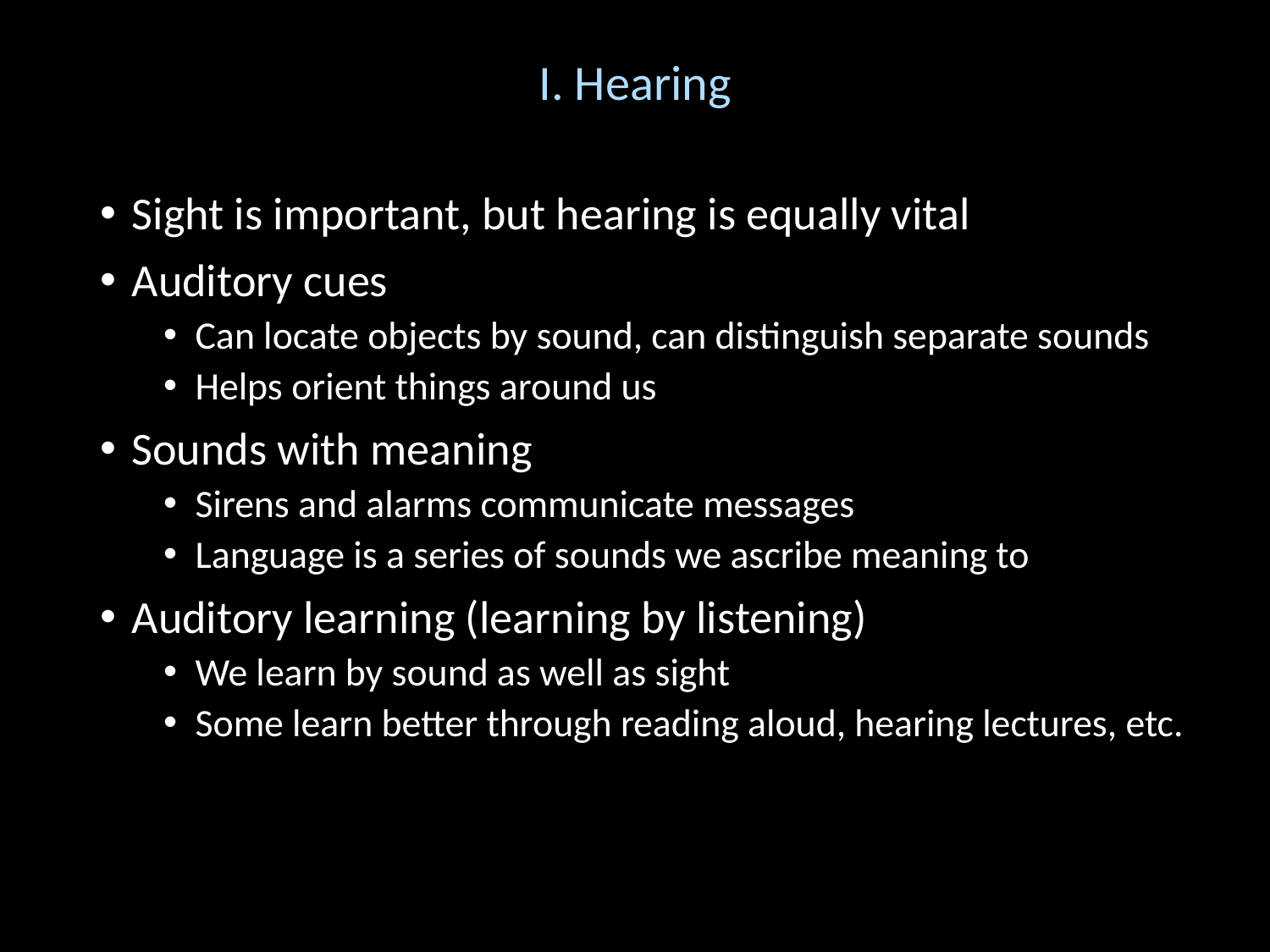

# I. Hearing
Sight is important, but hearing is equally vital
Auditory cues
Can locate objects by sound, can distinguish separate sounds
Helps orient things around us
Sounds with meaning
Sirens and alarms communicate messages
Language is a series of sounds we ascribe meaning to
Auditory learning (learning by listening)
We learn by sound as well as sight
Some learn better through reading aloud, hearing lectures, etc.